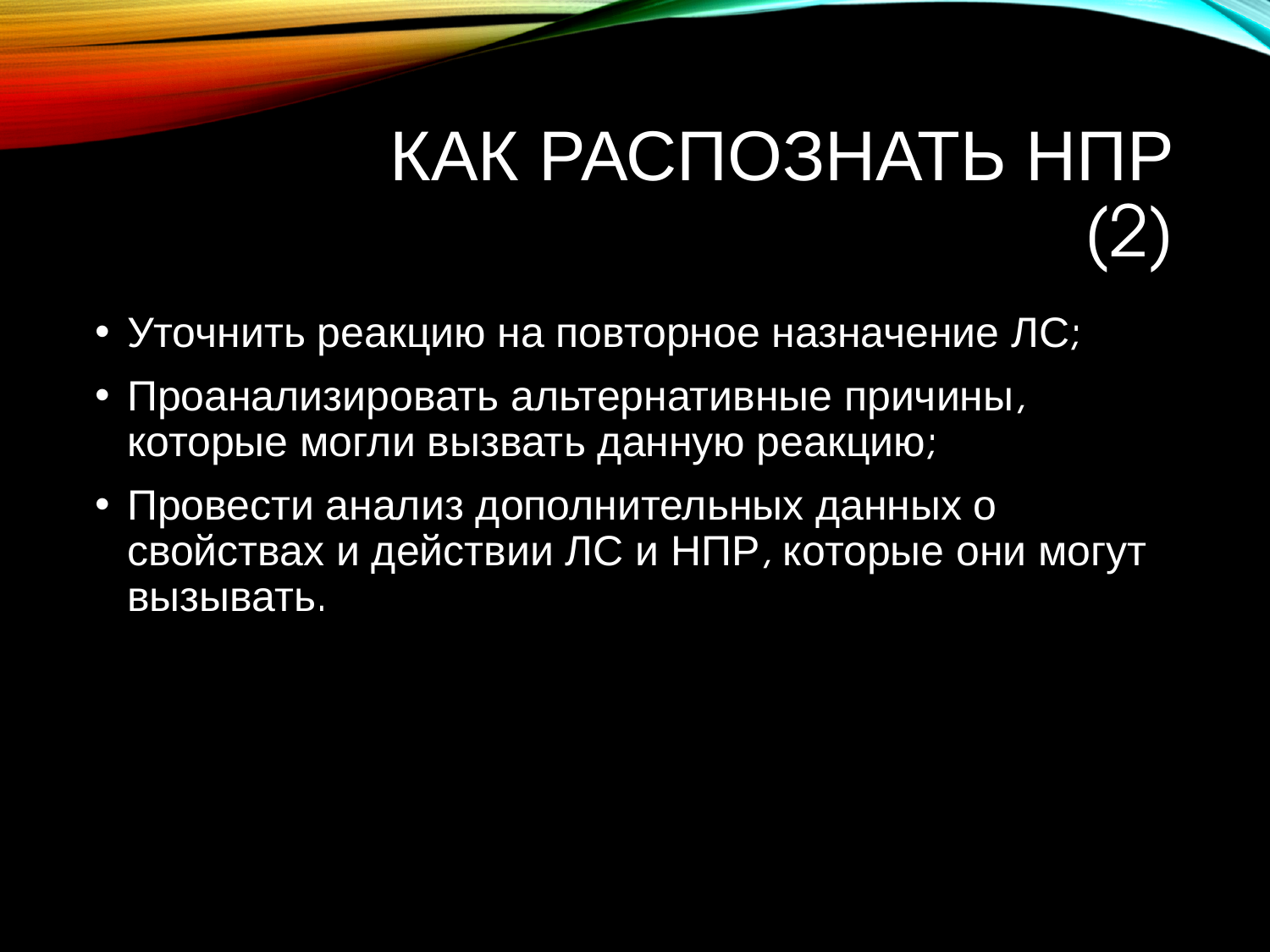

# Как распознать НПР (2)
Уточнить реакцию на повторное назначение ЛС;
Проанализировать альтернативные причины, которые могли вызвать данную реакцию;
Провести анализ дополнительных данных о свойствах и действии ЛС и НПР, которые они могут вызывать.